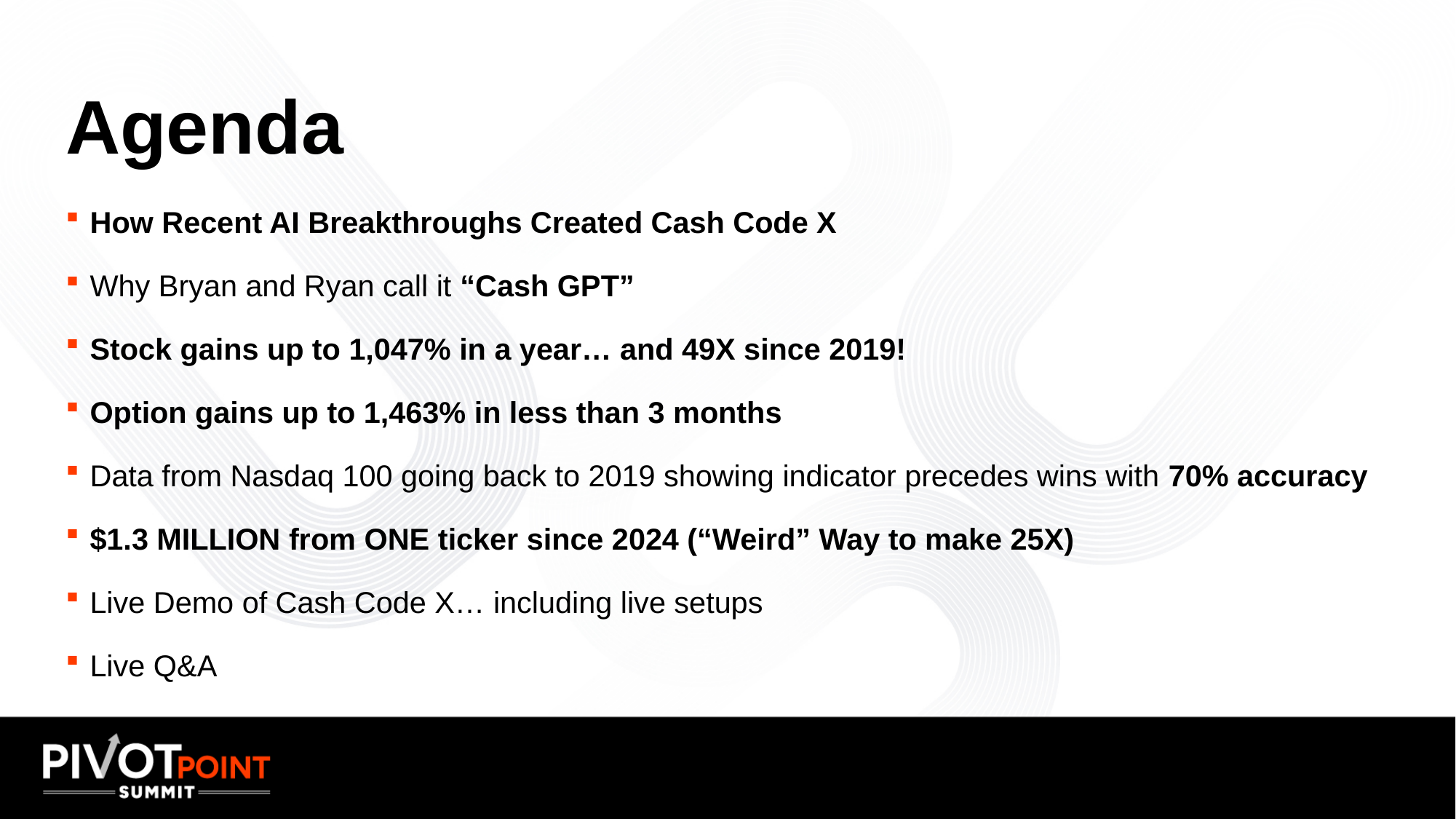

# Agenda
How Recent AI Breakthroughs Created Cash Code X
Why Bryan and Ryan call it “Cash GPT”
Stock gains up to 1,047% in a year… and 49X since 2019!
Option gains up to 1,463% in less than 3 months
Data from Nasdaq 100 going back to 2019 showing indicator precedes wins with 70% accuracy
$1.3 MILLION from ONE ticker since 2024 (“Weird” Way to make 25X)
Live Demo of Cash Code X… including live setups
Live Q&A